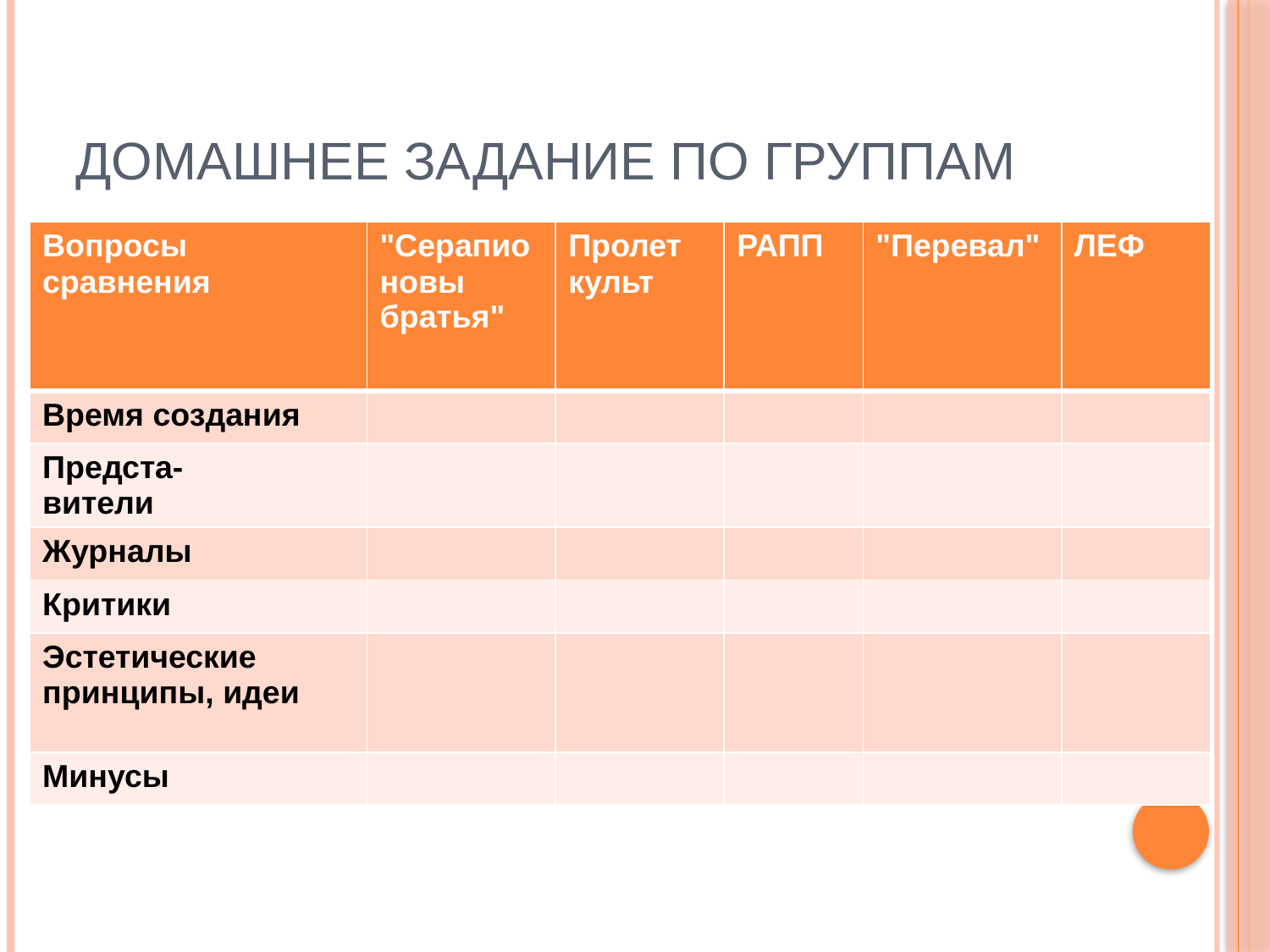

# Домашнее задание по группам
| Вопросы сравнения | "Серапионовы братья" | Пролет культ | РАПП | "Перевал" | ЛЕФ |
| --- | --- | --- | --- | --- | --- |
| Время создания |  |  |  |  |  |
| Предста- вители |  |  |  |  |  |
| Журналы |  |  |  |  |  |
| Критики |  |  |  |  |  |
| Эстетические принципы, идеи |  |  |  |  |  |
| Минусы |  |  |  |  |  |